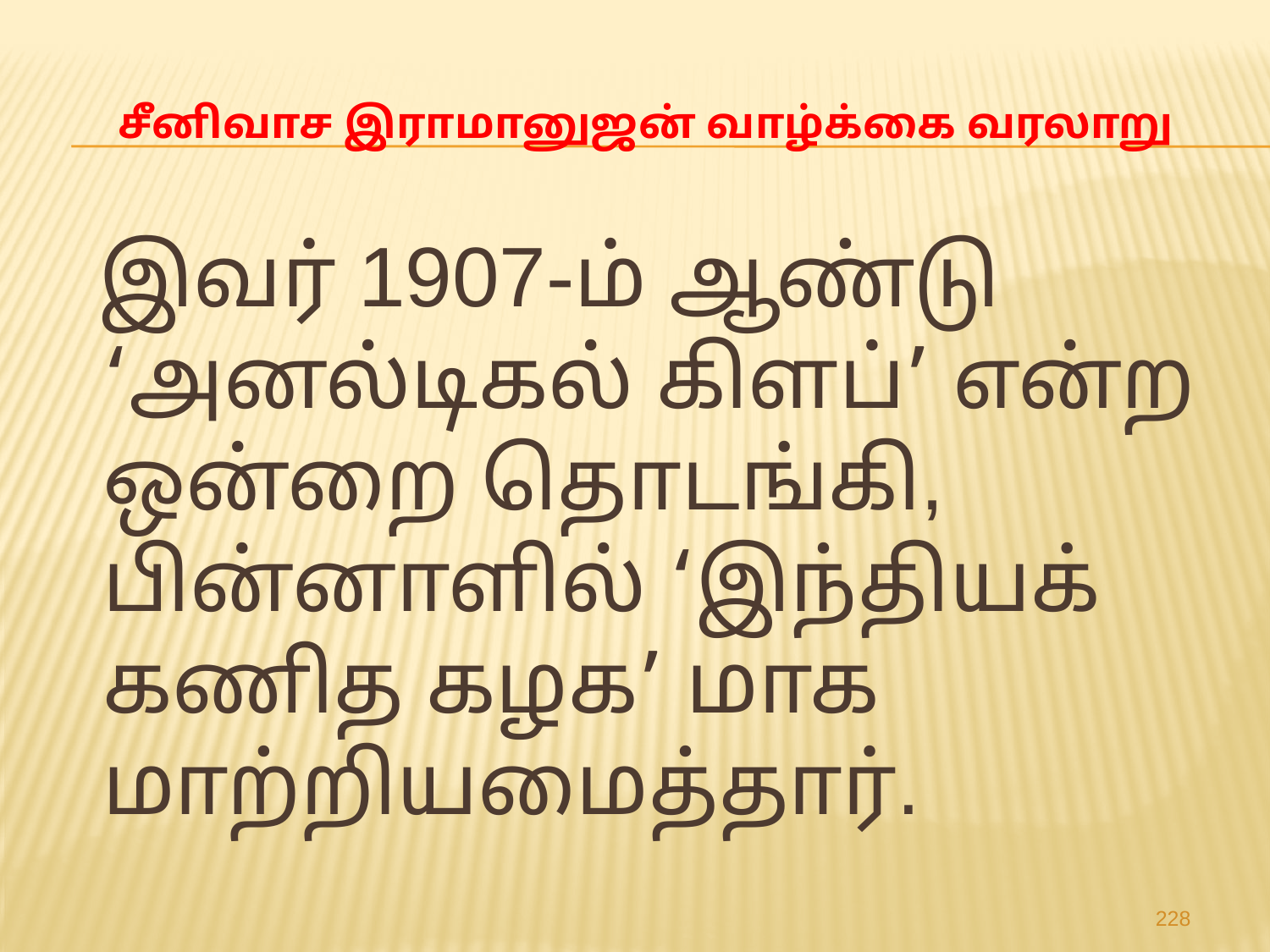

# சீனிவாச இராமானுஜன் வாழ்க்கை வரலாறு
   இவர் 1907-ம் ஆண்டு ‘அனல்டிகல் கிளப்’ என்ற ஒன்றை தொடங்கி, பின்னாளில் ‘இந்தியக் கணித கழக’ மாக மாற்றியமைத்தார்.

228